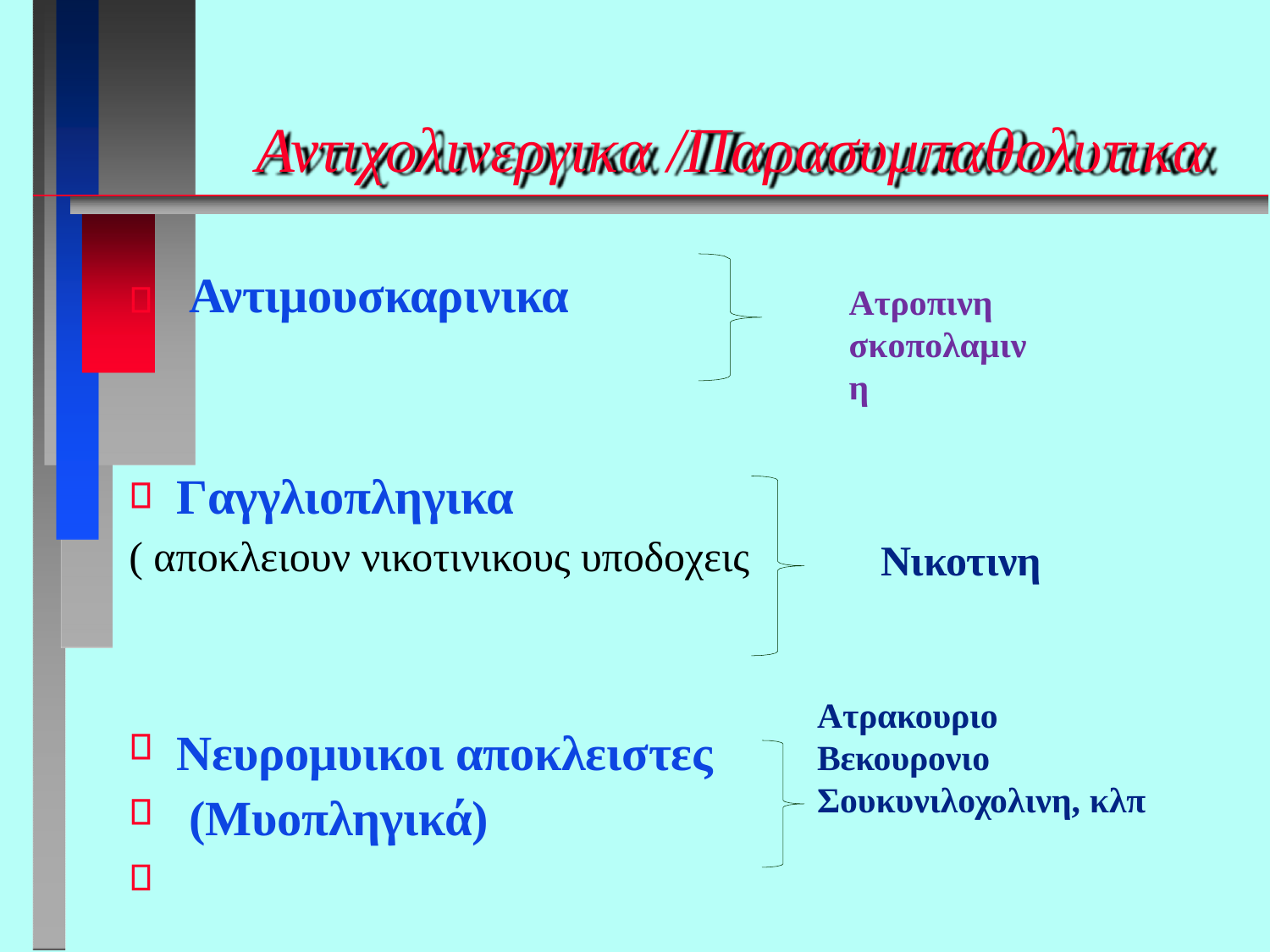

# Αντιχολινεργικα /Παρασυμπαθολυτικα

Αντιμουσκαρινικα

Γαγγλιοπληγικα
( αποκλειουν νικοτινικους υποδοχεις

Νευρομυικοι αποκλειστες  (Μυοπληγικά)

Ατροπινη  σκοπολαμινη

Νικοτινη
Ατρακουριο  Βεκουρονιο  Σουκυνιλοχολινη, κλπ